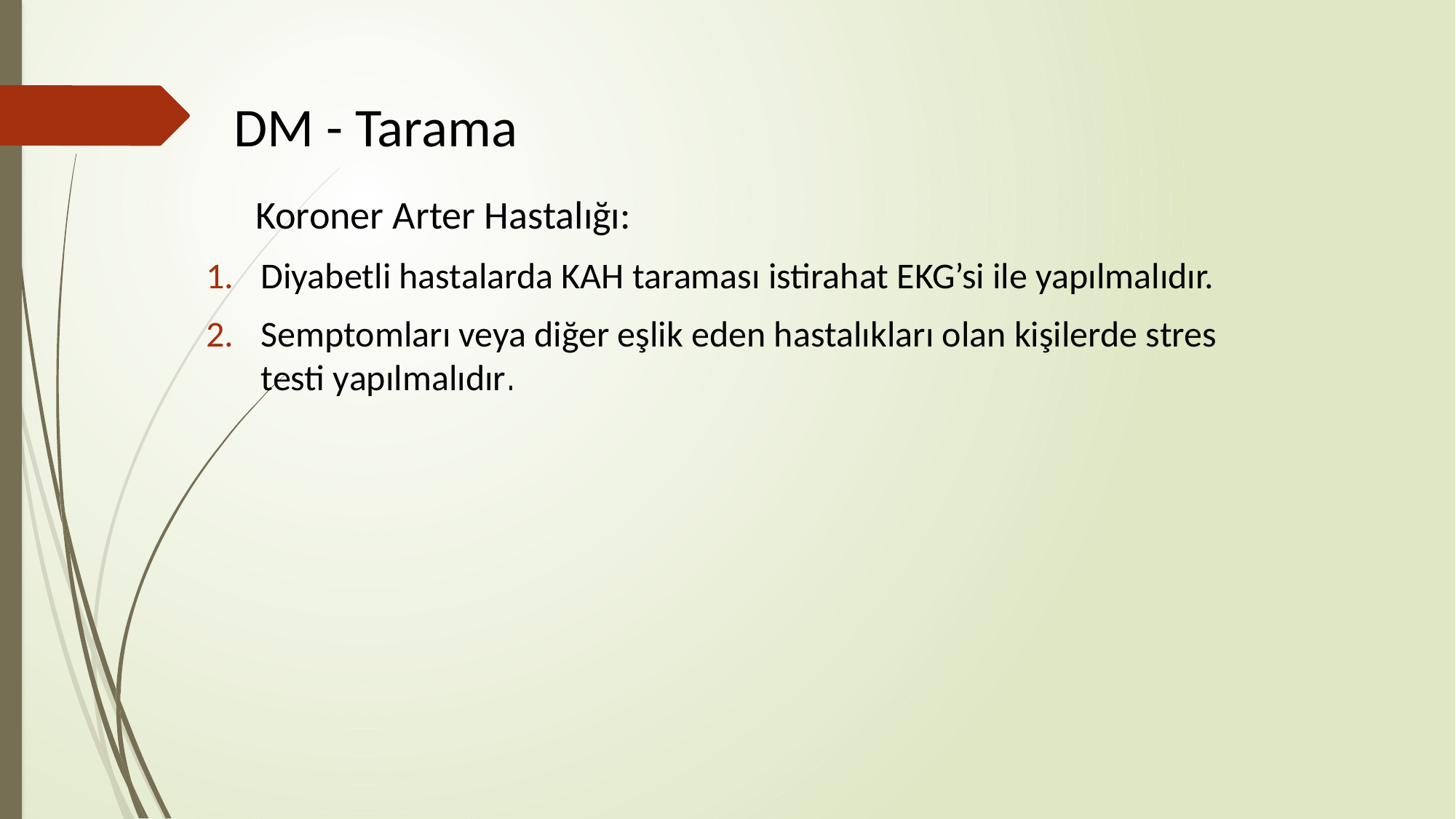

# DM - Tarama
      Koroner Arter Hastalığı:
Diyabetli hastalarda KAH taraması istirahat EKG’si ile yapılmalıdır.
Semptomları veya diğer eşlik eden hastalıkları olan kişilerde stres testi yapılmalıdır.